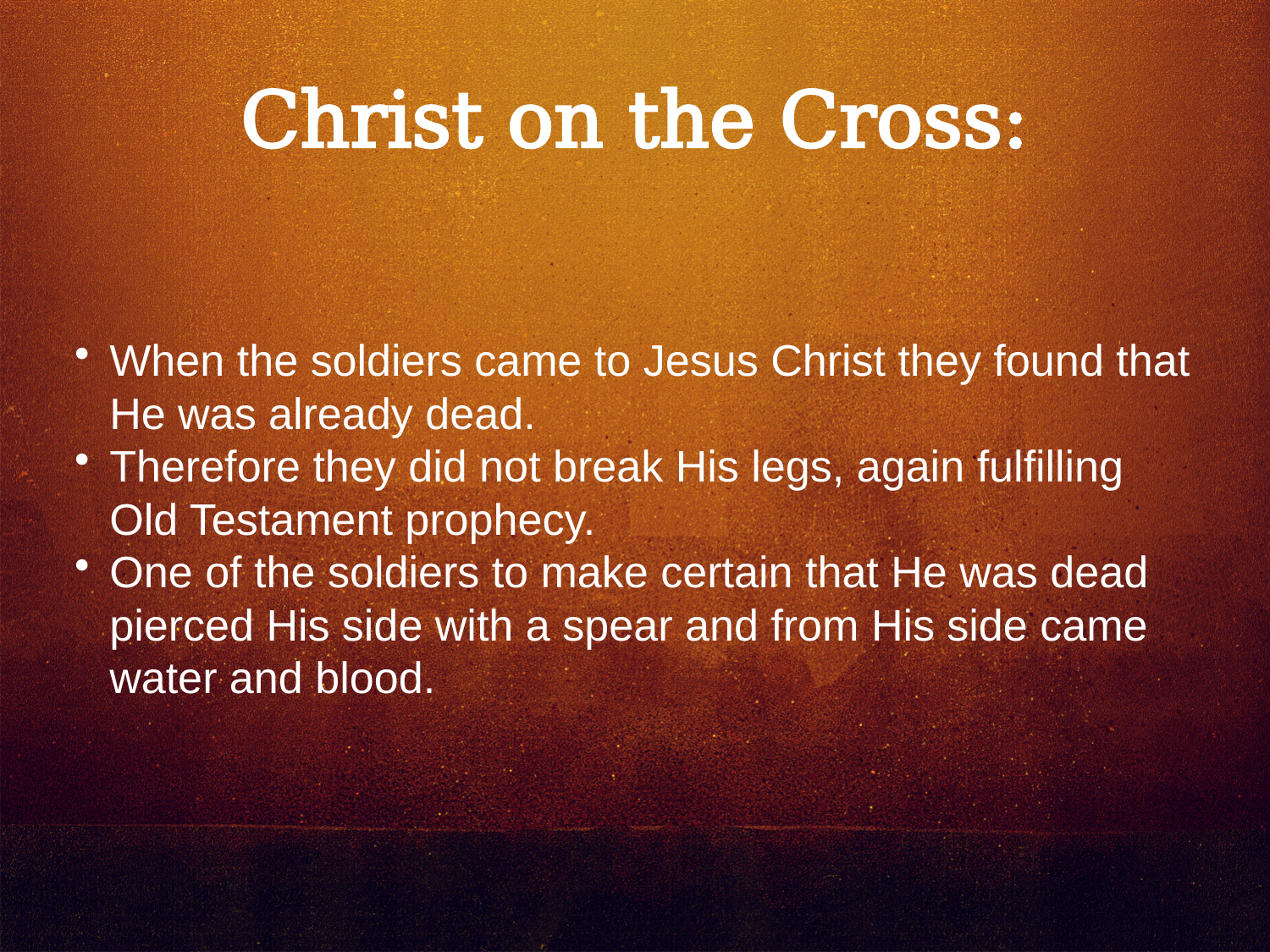

Christ on the Cross:
When the soldiers came to Jesus Christ they found that He was already dead.
Therefore they did not break His legs, again fulfilling Old Testament prophecy.
One of the soldiers to make certain that He was dead pierced His side with a spear and from His side came water and blood.